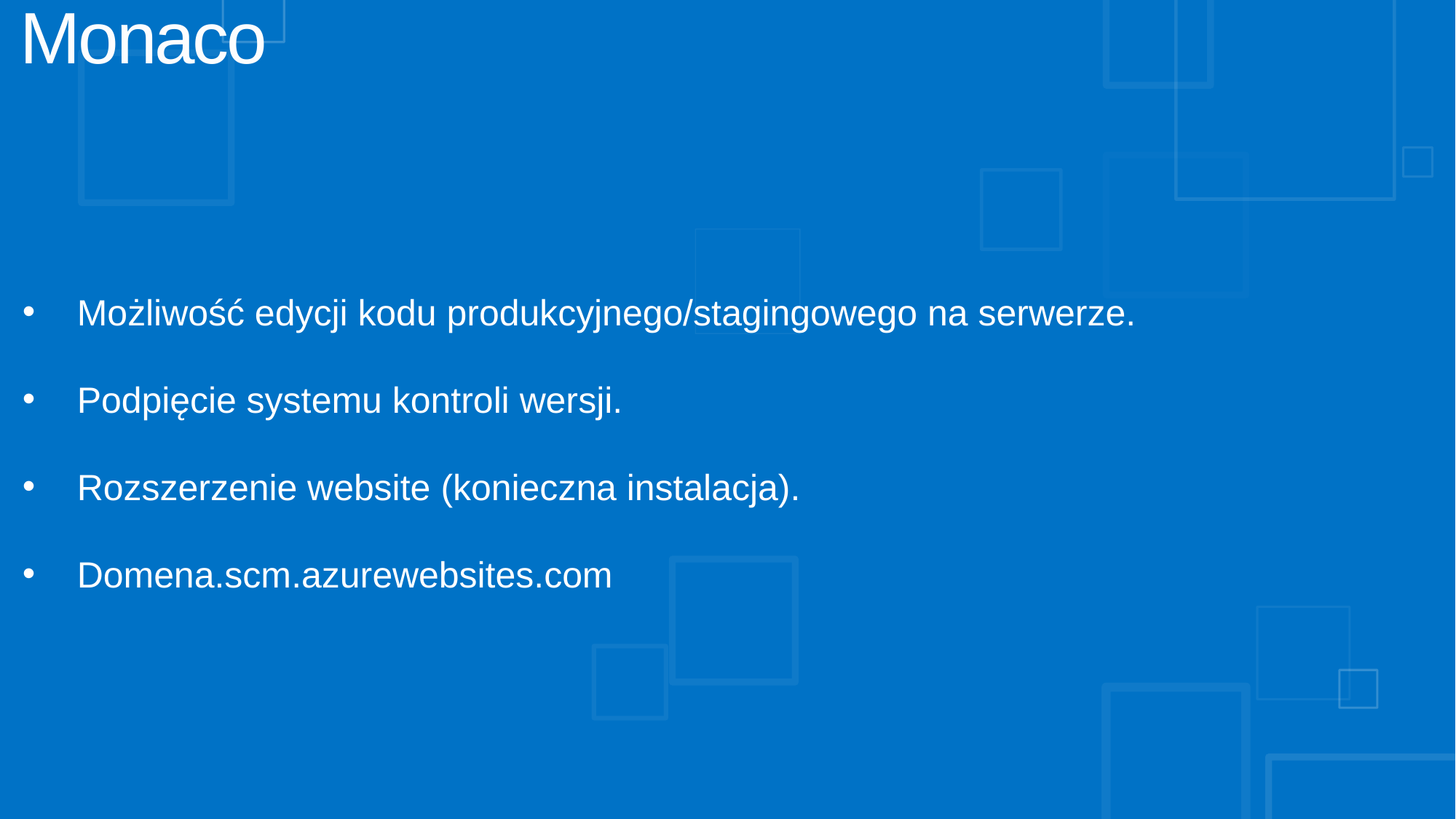

# Monaco
Możliwość edycji kodu produkcyjnego/stagingowego na serwerze.
Podpięcie systemu kontroli wersji.
Rozszerzenie website (konieczna instalacja).
Domena.scm.azurewebsites.com